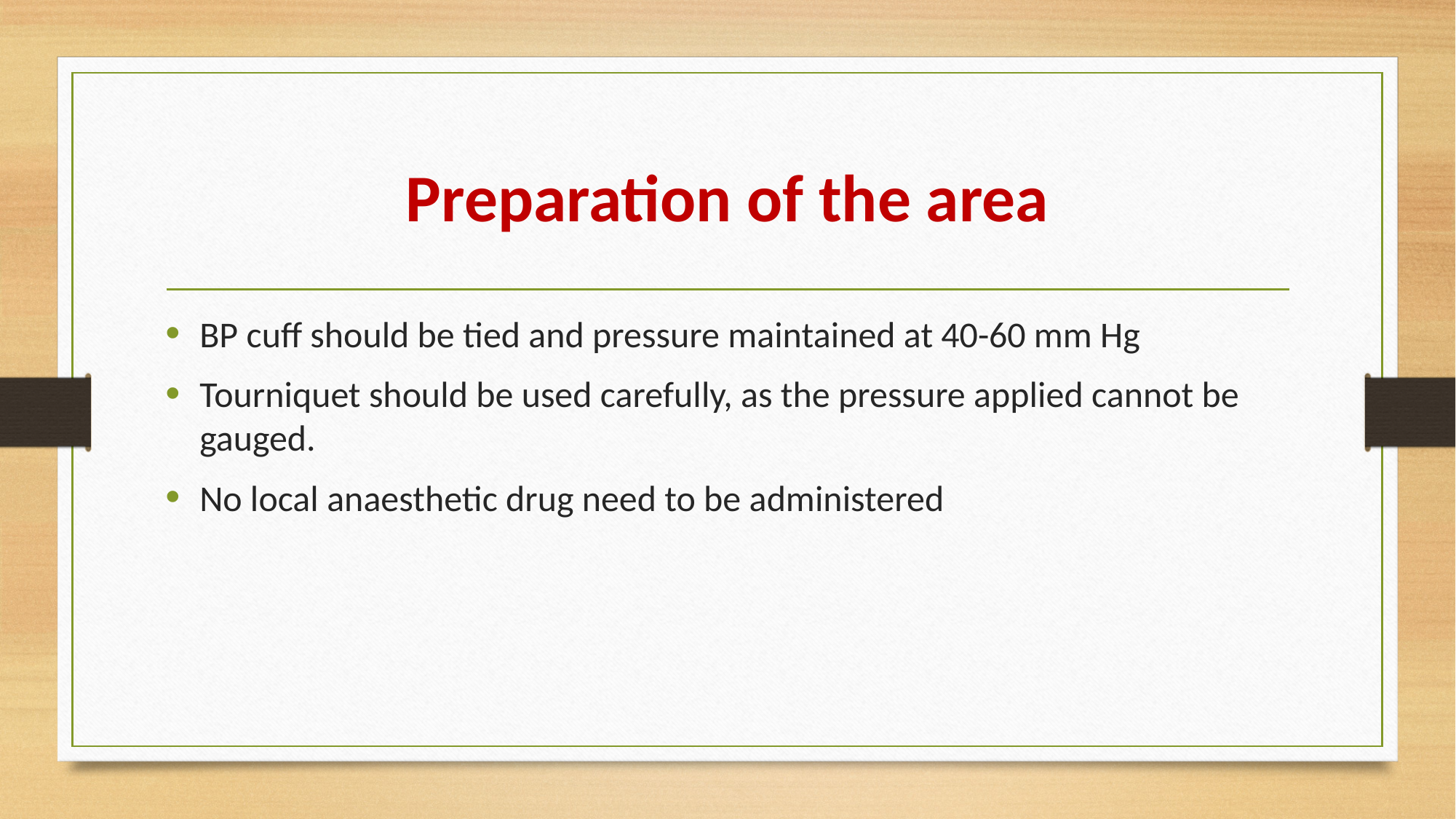

# Preparation of the area
BP cuff should be tied and pressure maintained at 40-60 mm Hg
Tourniquet should be used carefully, as the pressure applied cannot be gauged.
No local anaesthetic drug need to be administered